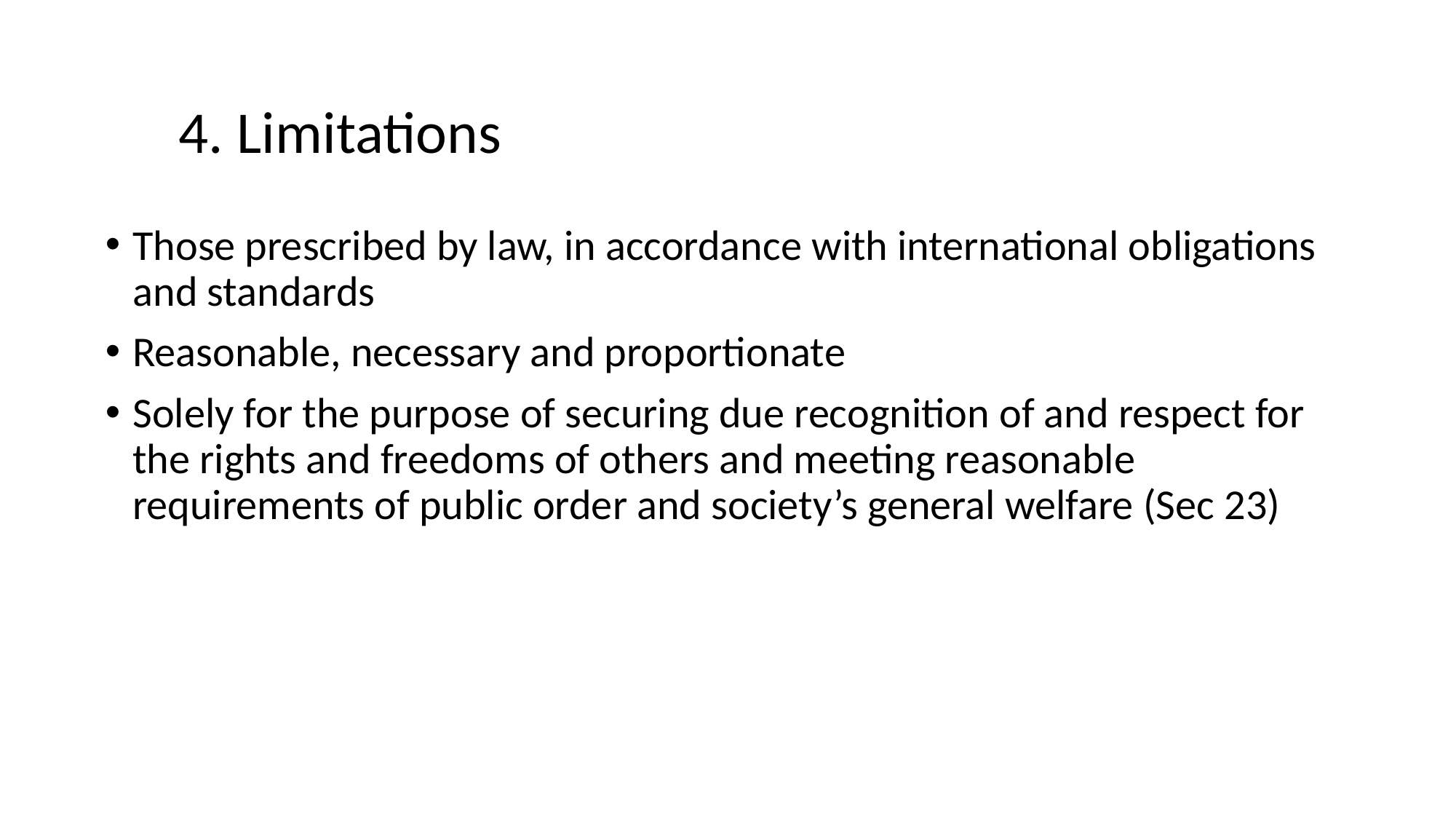

# 4. Limitations
Those prescribed by law, in accordance with international obligations and standards
Reasonable, necessary and proportionate
Solely for the purpose of securing due recognition of and respect for the rights and freedoms of others and meeting reasonable requirements of public order and society’s general welfare (Sec 23)